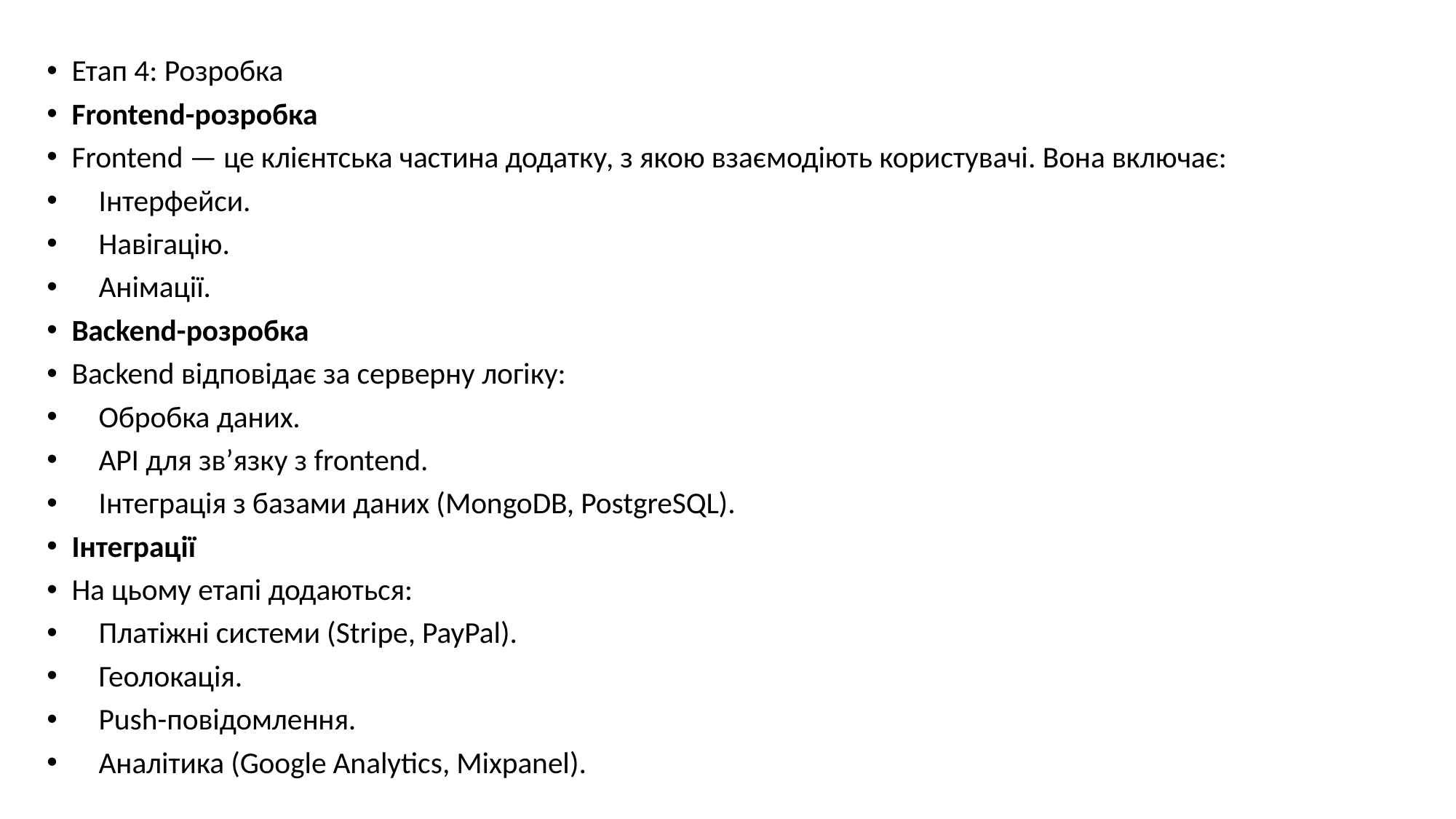

#
Етап 4: Розробка
Frontend-розробка
Frontend — це клієнтська частина додатку, з якою взаємодіють користувачі. Вона включає:
    Інтерфейси.
    Навігацію.
    Анімації.
Backend-розробка
Backend відповідає за серверну логіку:
    Обробка даних.
    API для зв’язку з frontend.
    Інтеграція з базами даних (MongoDB, PostgreSQL).
Інтеграції
На цьому етапі додаються:
    Платіжні системи (Stripe, PayPal).
    Геолокація.
    Push-повідомлення.
    Аналітика (Google Analytics, Mixpanel).